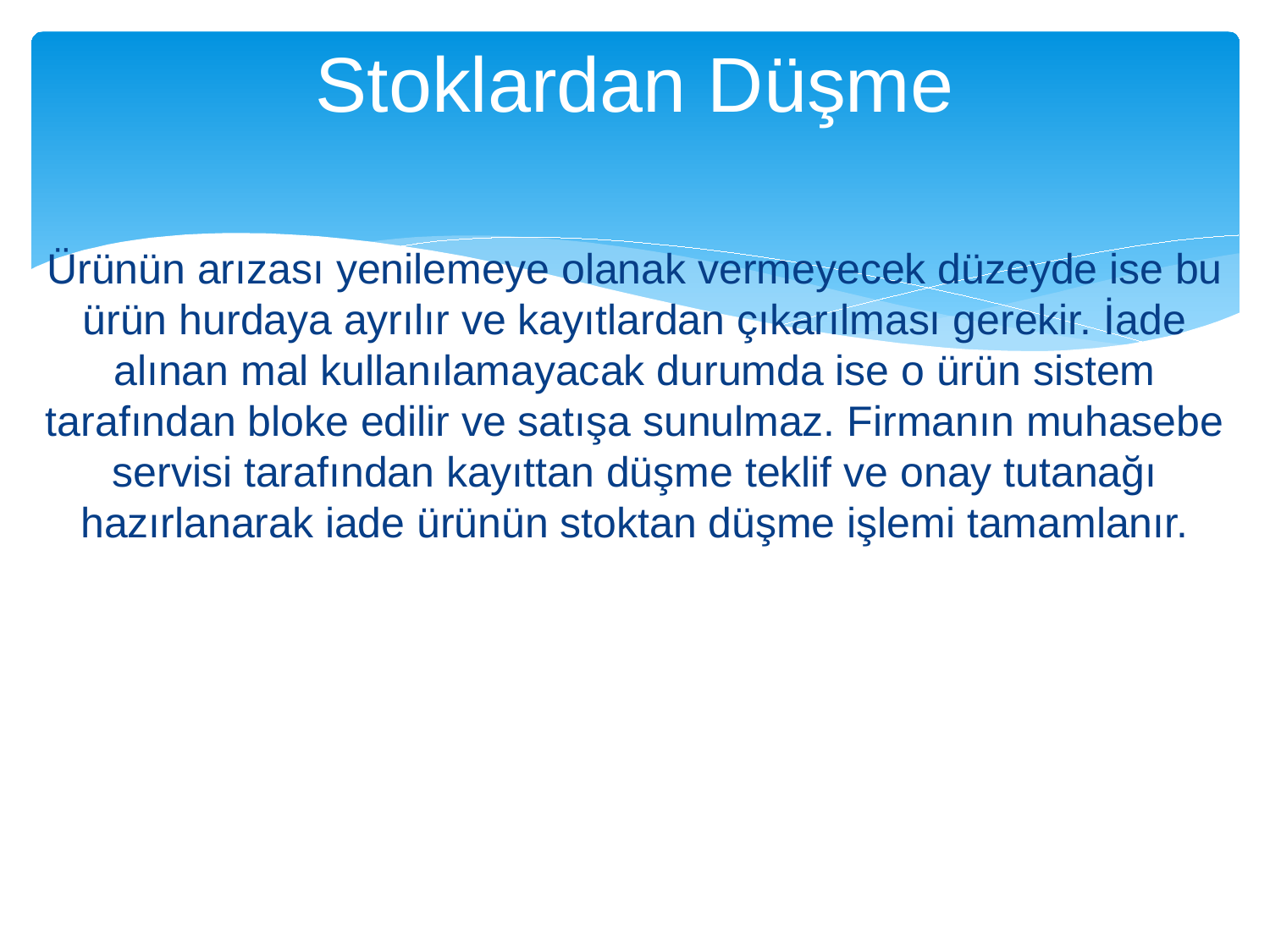

# Stoklardan Düşme

Ürünün arızası yenilemeye olanak vermeyecek düzeyde ise bu ürün hurdaya ayrılır ve kayıtlardan çıkarılması gerekir. İade alınan mal kullanılamayacak durumda ise o ürün sistem tarafından bloke edilir ve satışa sunulmaz. Firmanın muhasebe servisi tarafından kayıttan düşme teklif ve onay tutanağı hazırlanarak iade ürünün stoktan düşme işlemi tamamlanır.